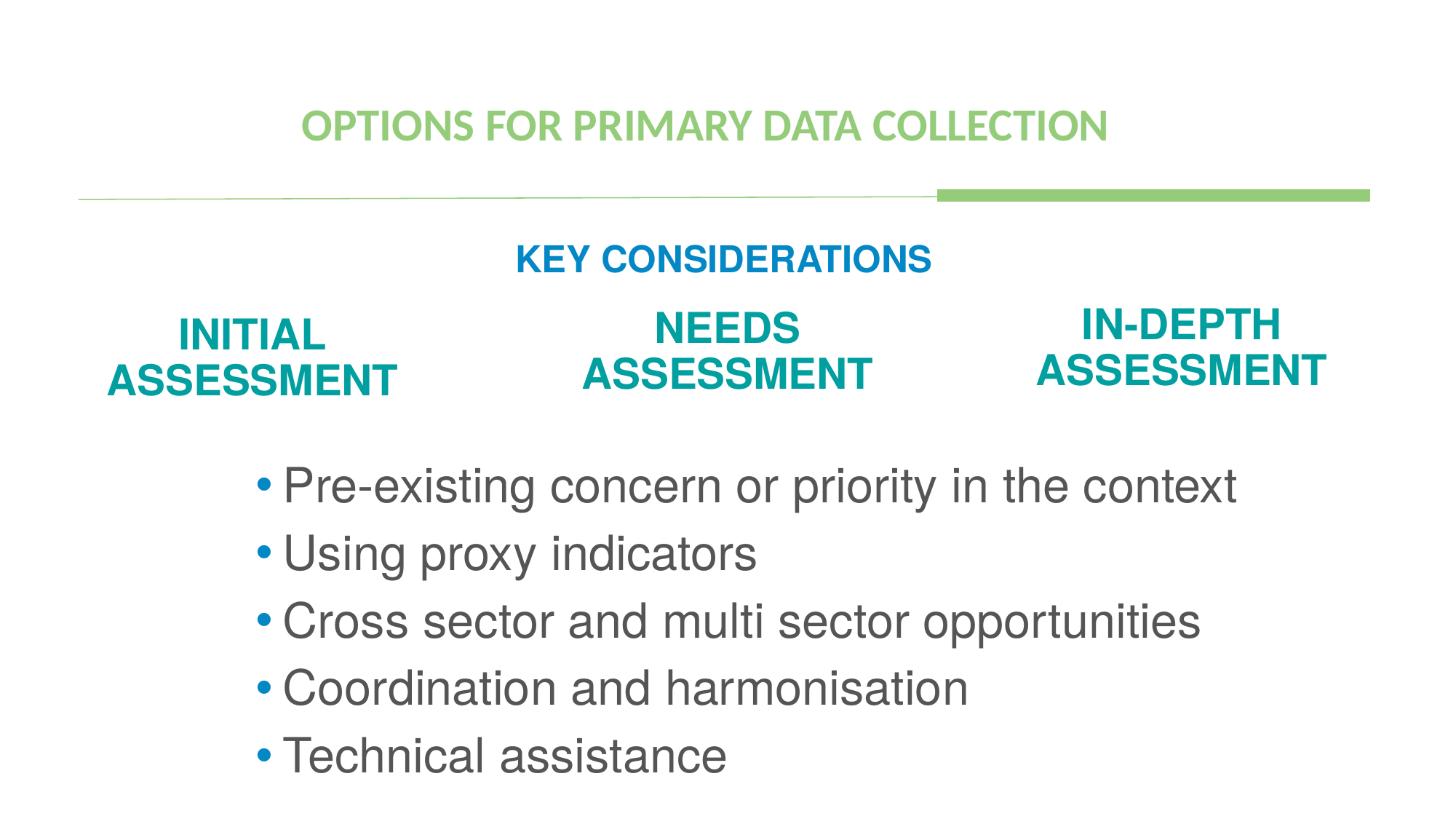

# OPTIONS FOR PRIMARY DATA COLLECTION
KEY CONSIDERATIONS
IN-DEPTH ASSESSMENT
NEEDS ASSESSMENT
INITIAL ASSESSMENT
Pre-existing concern or priority in the context
Using proxy indicators
Cross sector and multi sector opportunities
Coordination and harmonisation
Technical assistance